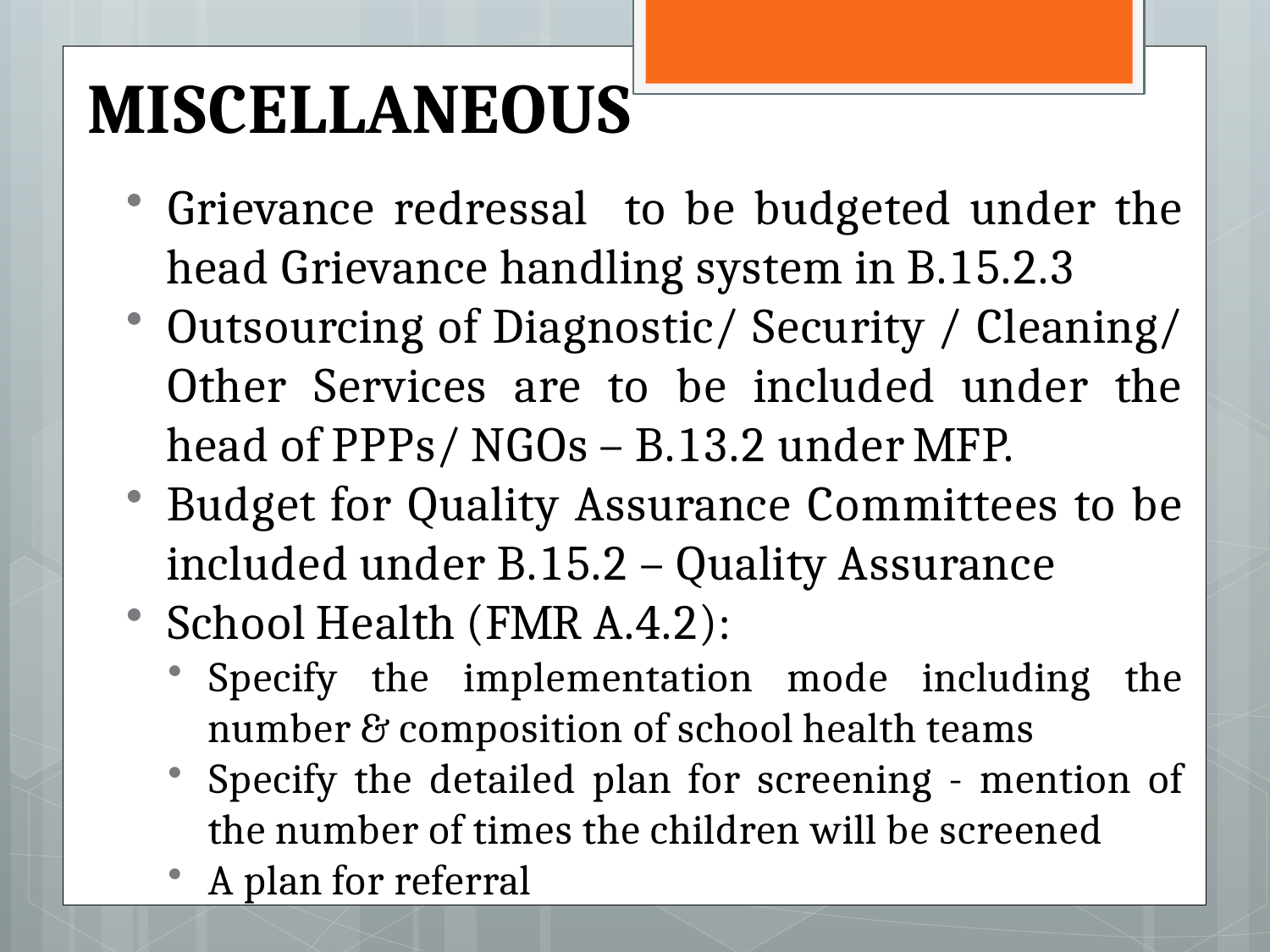

# MISCELLANEOUS
Grievance redressal  to be budgeted under the head Grievance handling system in B.15.2.3
Outsourcing of Diagnostic/ Security / Cleaning/ Other Services are to be included under the head of PPPs/ NGOs – B.13.2 under MFP.
Budget for Quality Assurance Committees to be included under B.15.2 – Quality Assurance
School Health (FMR A.4.2):
Specify the implementation mode including the number & composition of school health teams
Specify the detailed plan for screening - mention of the number of times the children will be screened
A plan for referral